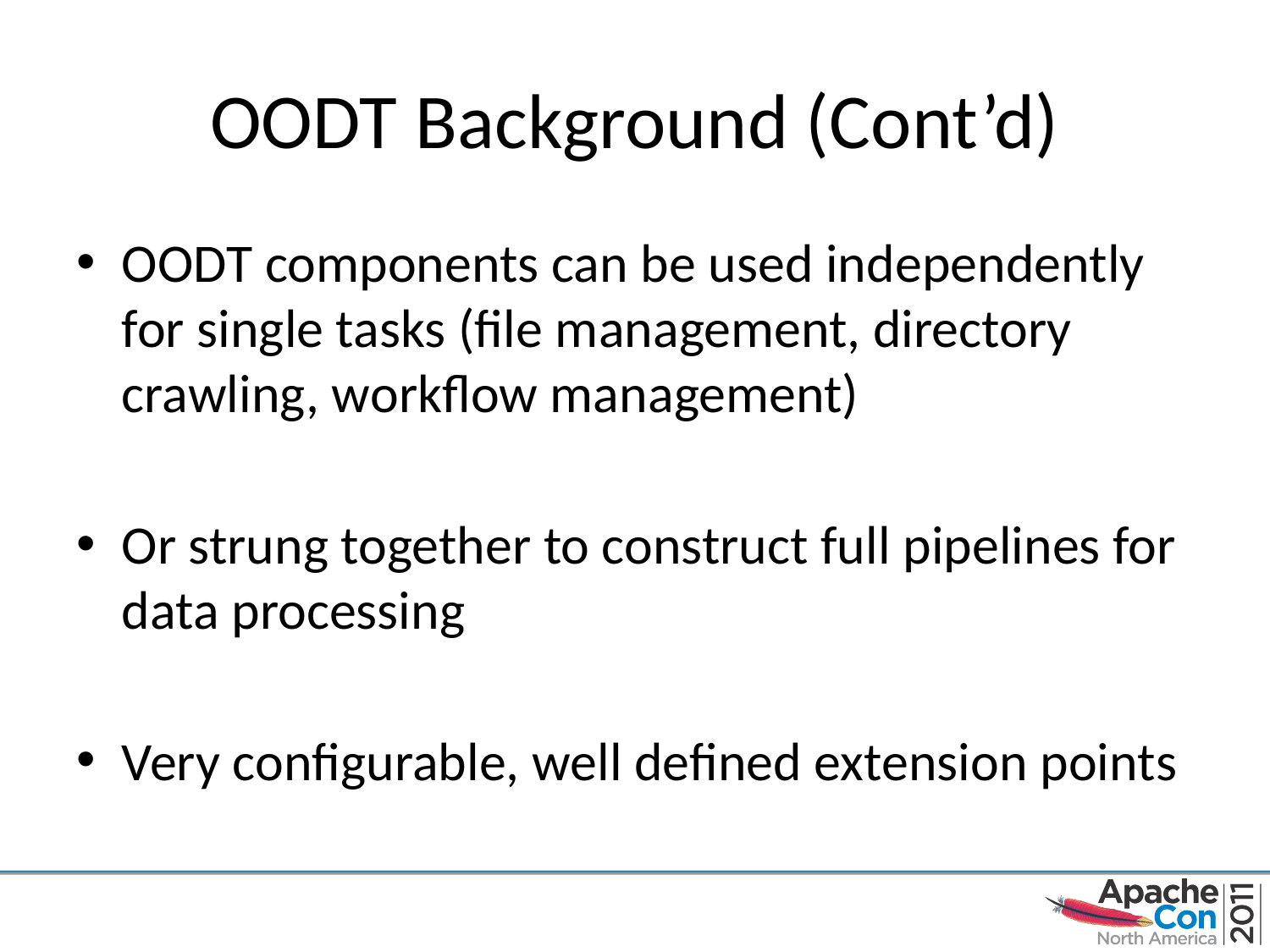

# OODT Background (Cont’d)
OODT components can be used independently for single tasks (file management, directory crawling, workflow management)

Or strung together to construct full pipelines for data processing

Very configurable, well defined extension points